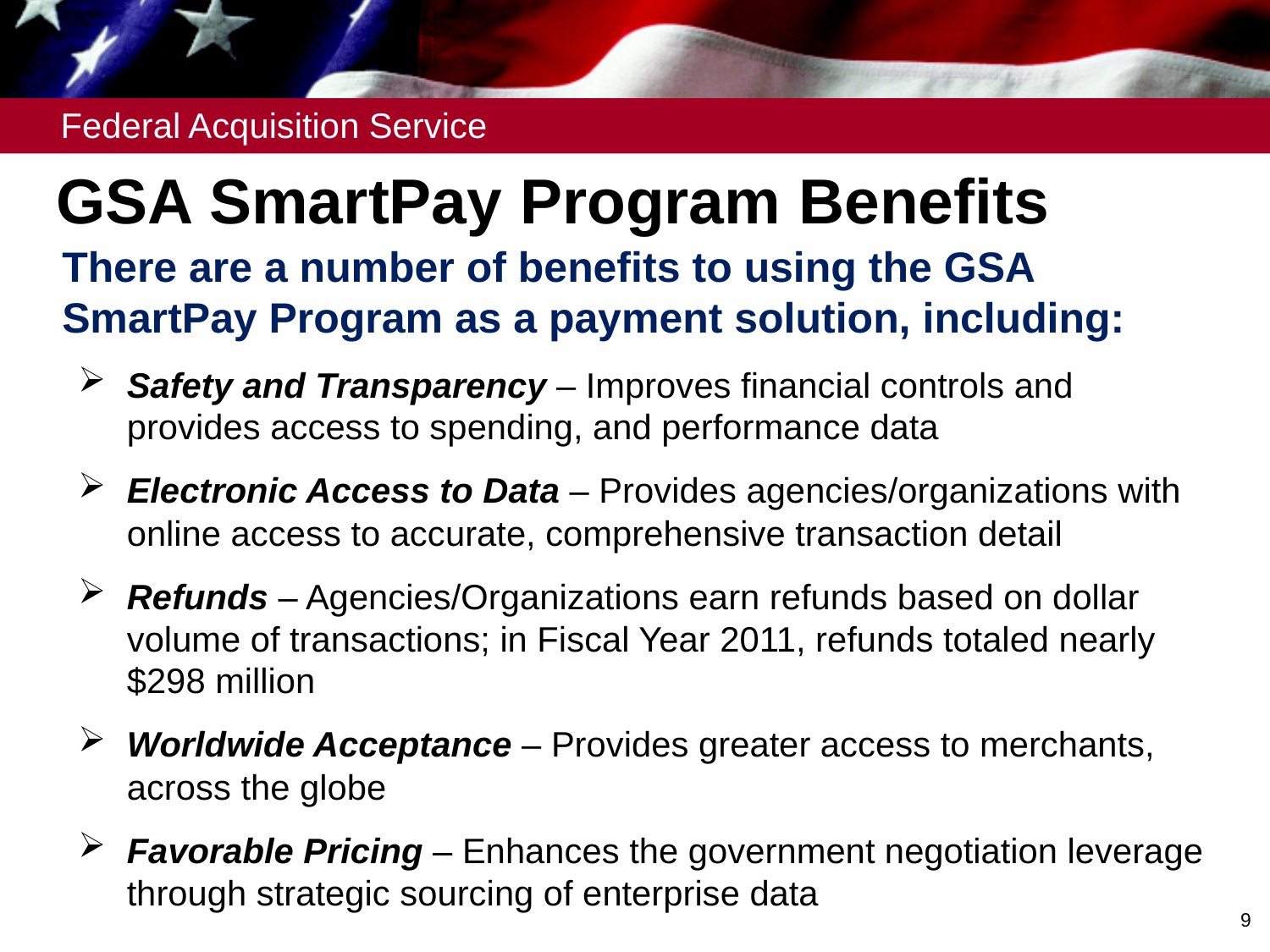

GSA SmartPay Program Benefits
There are a number of benefits to using the GSA SmartPay Program as a payment solution, including:
Safety and Transparency – Improves financial controls and provides access to spending, and performance data
Electronic Access to Data – Provides agencies/organizations with online access to accurate, comprehensive transaction detail
Refunds – Agencies/Organizations earn refunds based on dollar volume of transactions; in Fiscal Year 2011, refunds totaled nearly $298 million
Worldwide Acceptance – Provides greater access to merchants, across the globe
Favorable Pricing – Enhances the government negotiation leverage through strategic sourcing of enterprise data